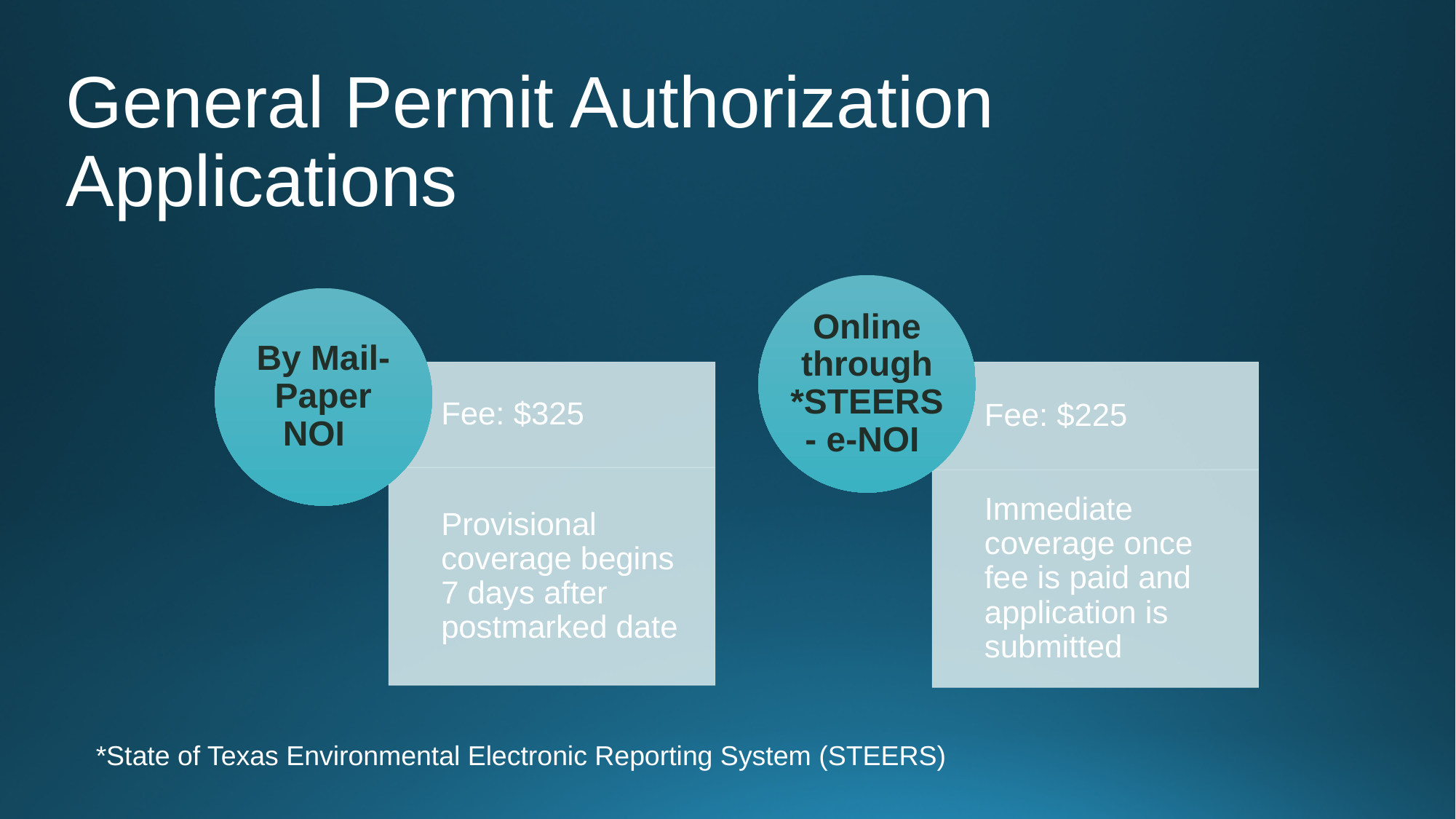

# General Permit Authorization Applications
Fee: $325
Provisional coverage begins 7 days after postmarked date
By Mail-Paper NOI
Fee: $225
Immediate coverage once fee is paid and application is submitted
Online through *STEERS- e-NOI
*State of Texas Environmental Electronic Reporting System (STEERS)